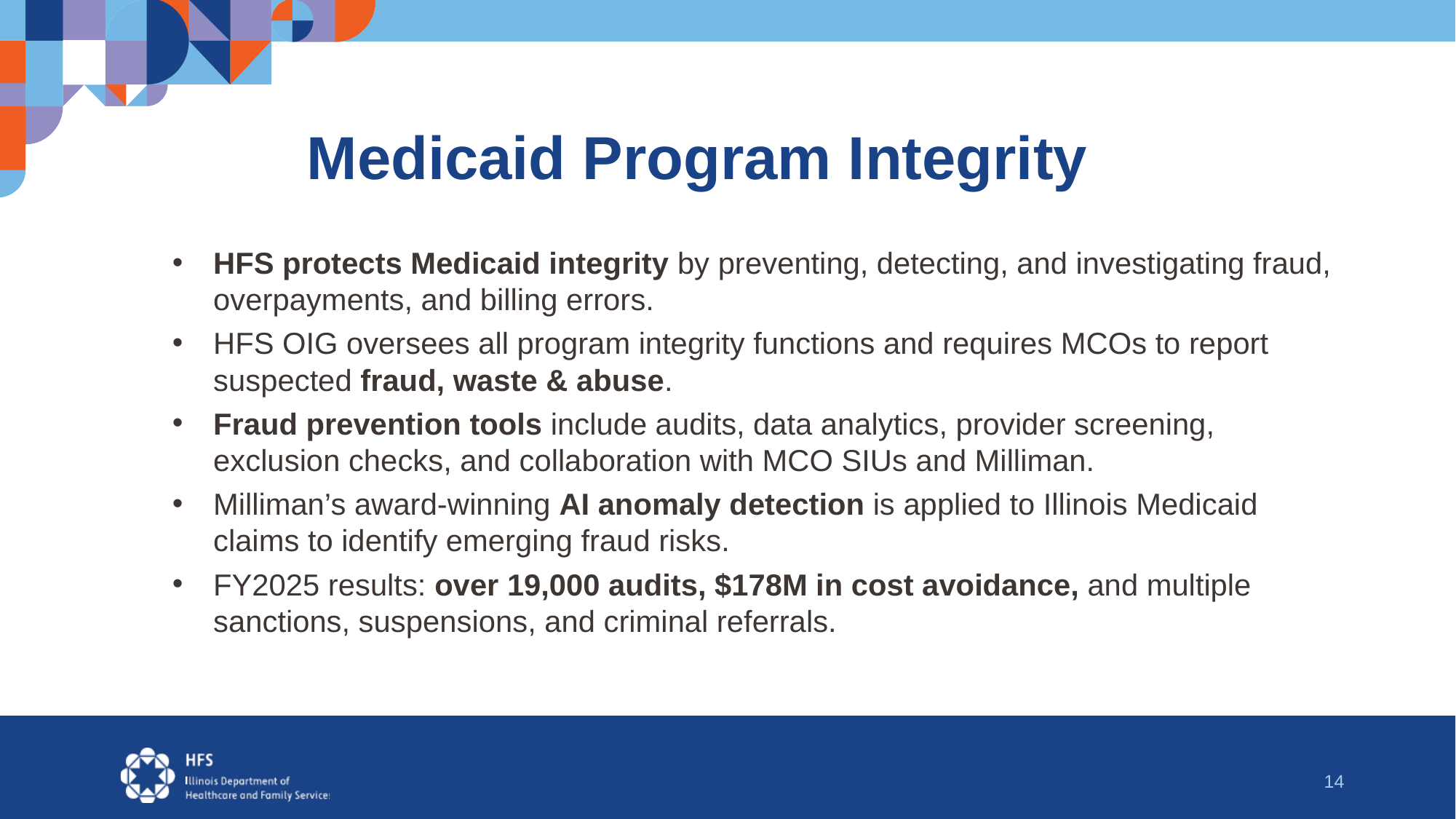

# Medicaid Program Integrity
HFS protects Medicaid integrity by preventing, detecting, and investigating fraud, overpayments, and billing errors.
HFS OIG oversees all program integrity functions and requires MCOs to report suspected fraud, waste & abuse.
Fraud prevention tools include audits, data analytics, provider screening, exclusion checks, and collaboration with MCO SIUs and Milliman.
Milliman’s award‑winning AI anomaly detection is applied to Illinois Medicaid claims to identify emerging fraud risks.
FY2025 results: over 19,000 audits, $178M in cost avoidance, and multiple sanctions, suspensions, and criminal referrals.

14